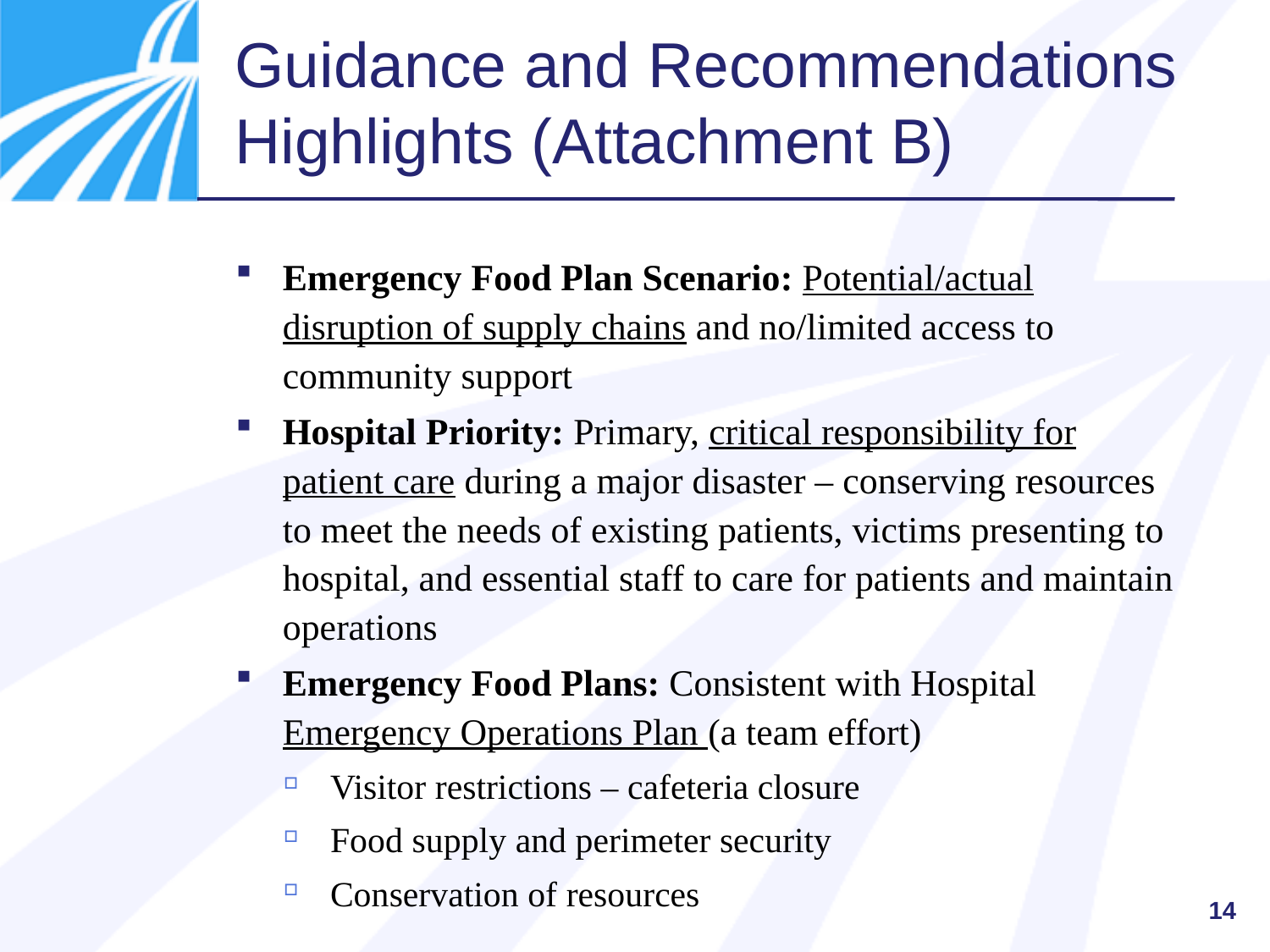

# Guidance and Recommendations Highlights (Attachment B)
Emergency Food Plan Scenario: Potential/actual disruption of supply chains and no/limited access to community support
Hospital Priority: Primary, critical responsibility for patient care during a major disaster – conserving resources to meet the needs of existing patients, victims presenting to hospital, and essential staff to care for patients and maintain operations
Emergency Food Plans: Consistent with Hospital Emergency Operations Plan (a team effort)
Visitor restrictions – cafeteria closure
Food supply and perimeter security
Conservation of resources
14